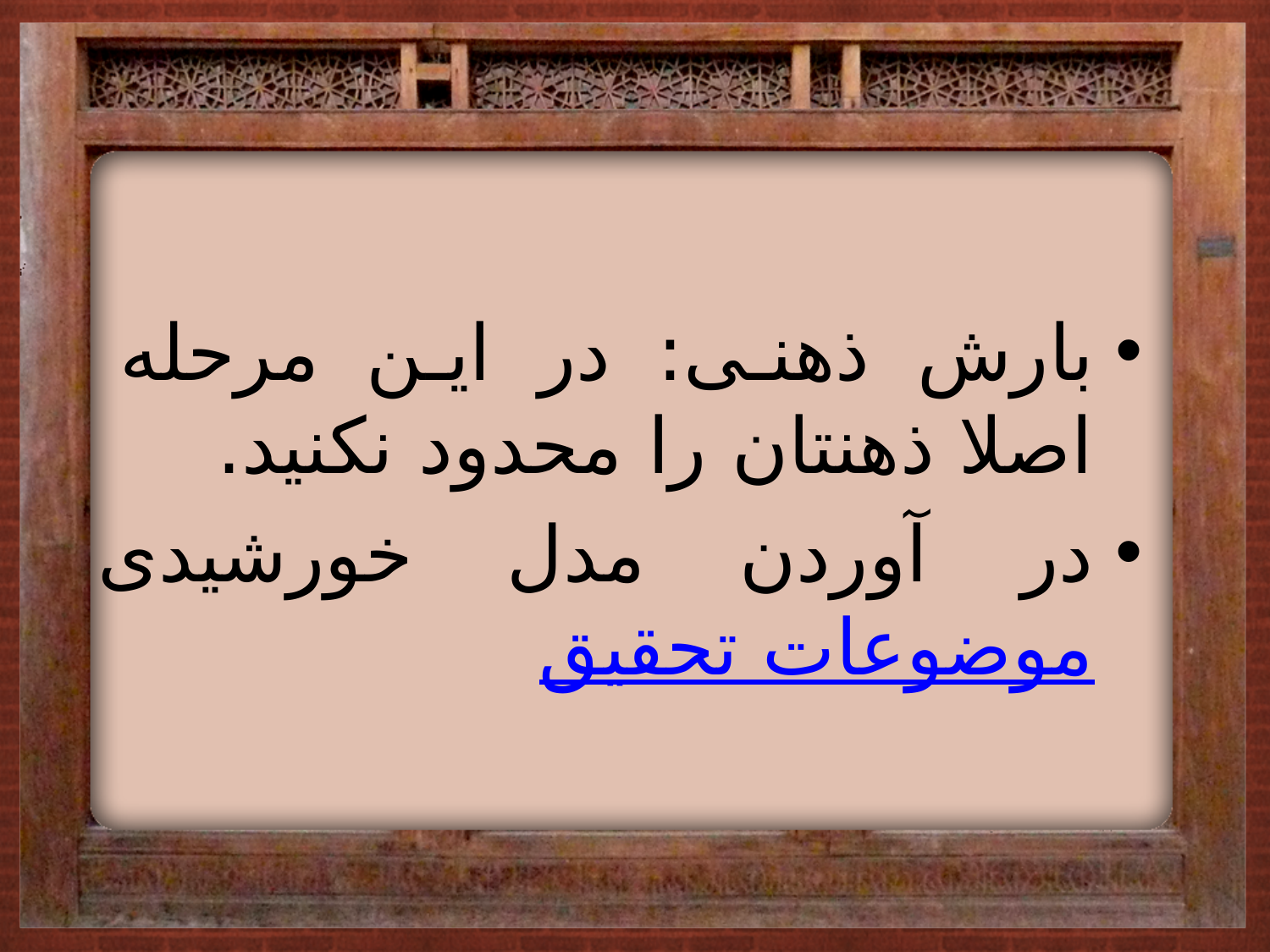

#
بارش ذهنی: در این مرحله اصلا ذهنتان را محدود نکنید.
در آوردن مدل خورشیدی موضوعات تحقیق